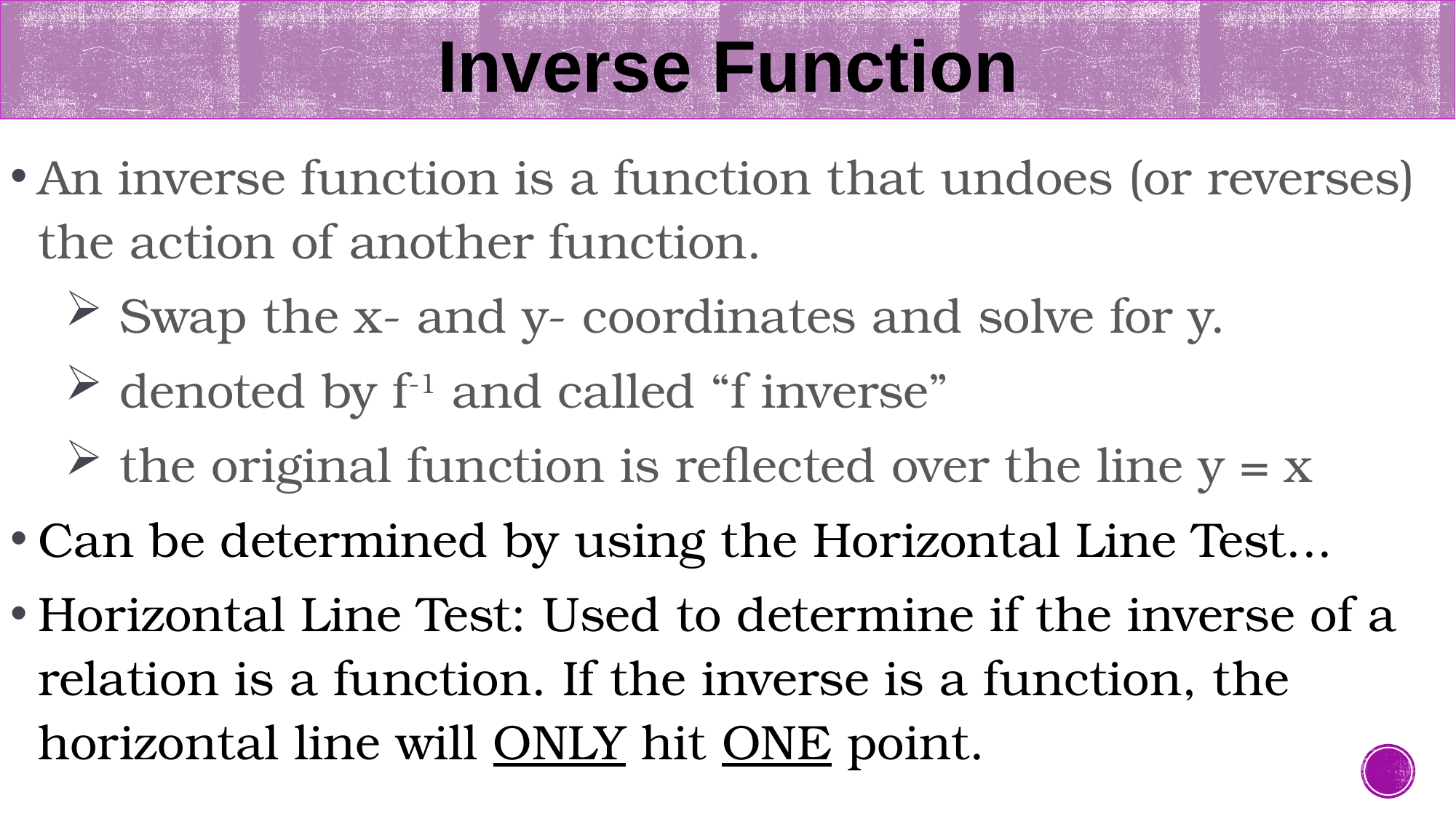

# Inverse Function
An inverse function is a function that undoes (or reverses) the action of another function.
 Swap the x- and y- coordinates and solve for y.
 denoted by f-1 and called “f inverse”
 the original function is reflected over the line y = x
Can be determined by using the Horizontal Line Test...
Horizontal Line Test: Used to determine if the inverse of a relation is a function. If the inverse is a function, the horizontal line will ONLY hit ONE point.